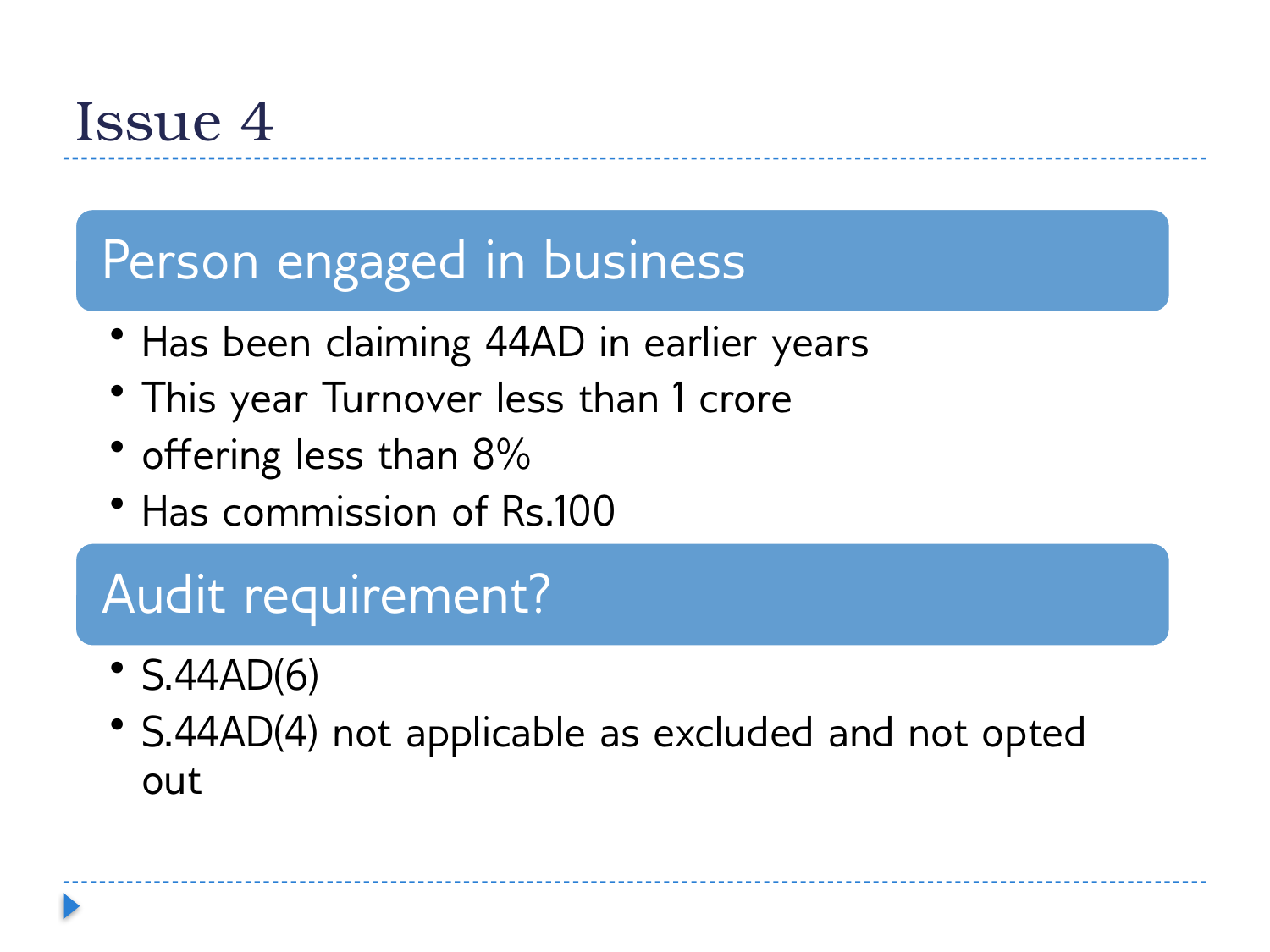

# Issue 4
Person engaged in business
Has been claiming 44AD in earlier years
This year Turnover less than 1 crore
offering less than 8%
Has commission of Rs.100
Audit requirement?
S.44AD(6)
S.44AD(4) not applicable as excluded and not opted out